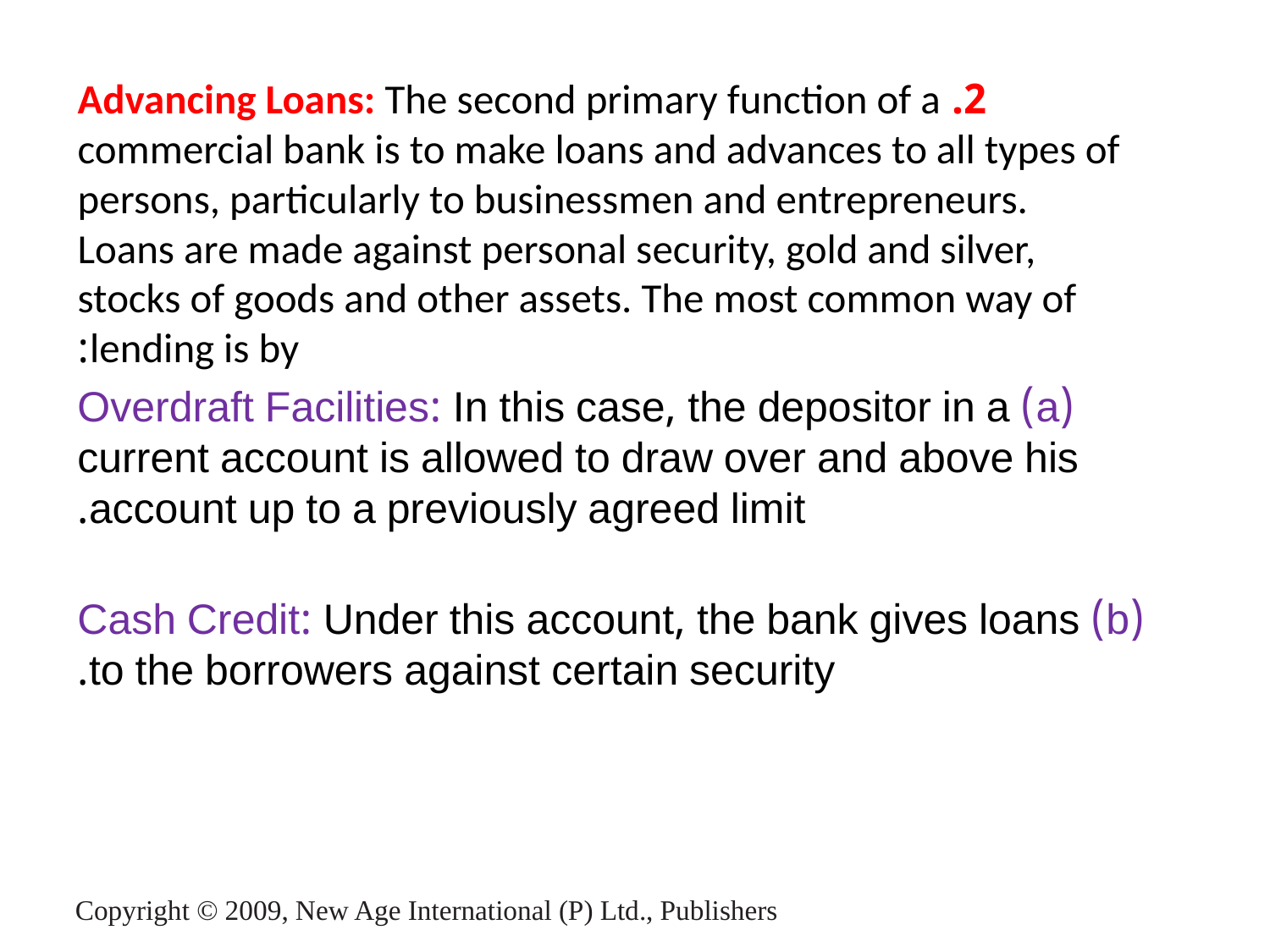

2. Advancing Loans: The second primary function of a commercial bank is to make loans and advances to all types of persons, particularly to businessmen and entrepreneurs. Loans are made against personal security, gold and silver, stocks of goods and other assets. The most common way of lending is by:
(a) Overdraft Facilities: In this case, the depositor in a current account is allowed to draw over and above his account up to a previously agreed limit.
(b) Cash Credit: Under this account, the bank gives loans to the borrowers against certain security.
Copyright © 2009, New Age International (P) Ltd., Publishers